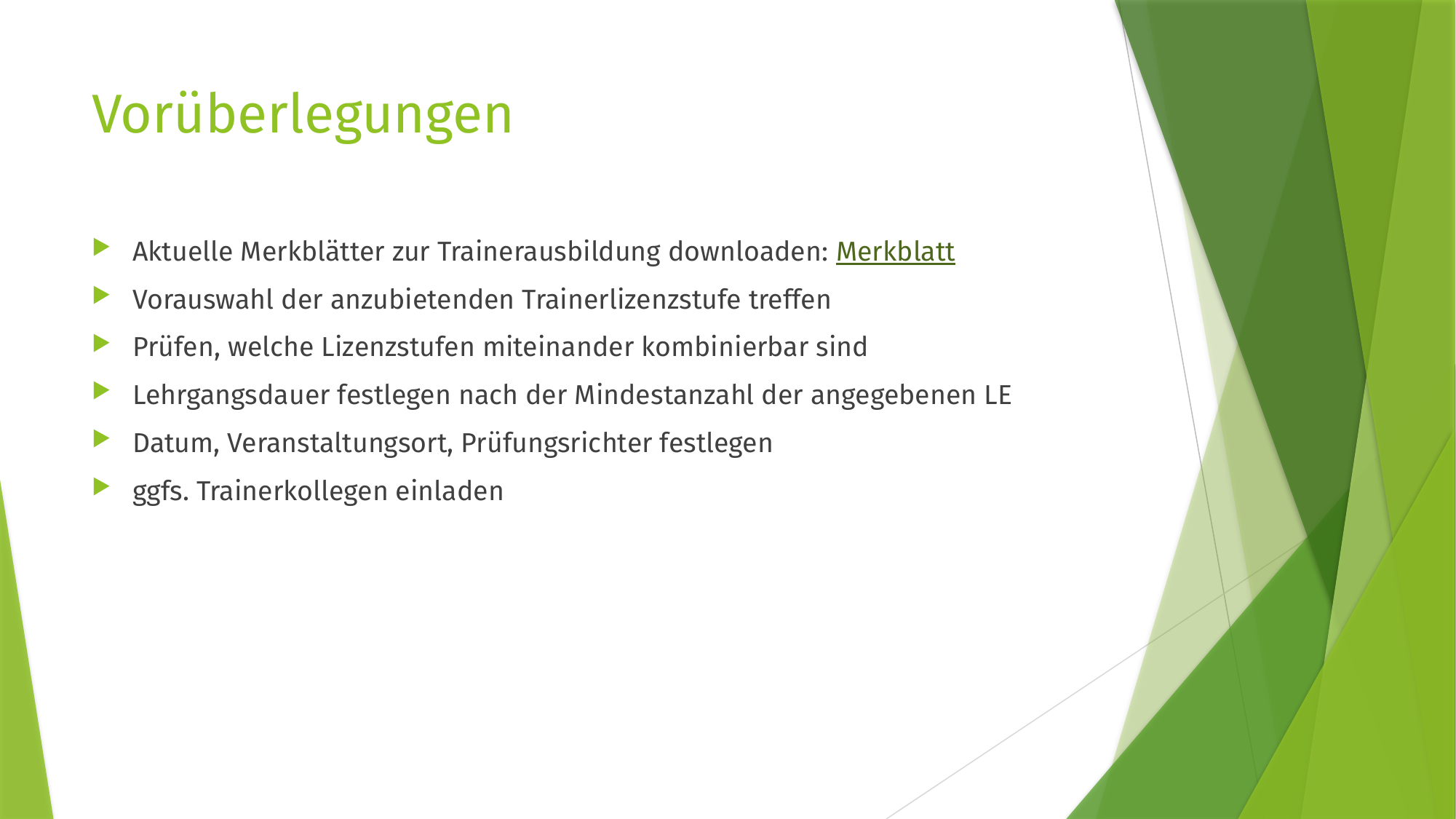

# Vorüberlegungen
Aktuelle Merkblätter zur Trainerausbildung downloaden: Merkblatt
Vorauswahl der anzubietenden Trainerlizenzstufe treffen
Prüfen, welche Lizenzstufen miteinander kombinierbar sind
Lehrgangsdauer festlegen nach der Mindestanzahl der angegebenen LE
Datum, Veranstaltungsort, Prüfungsrichter festlegen
ggfs. Trainerkollegen einladen